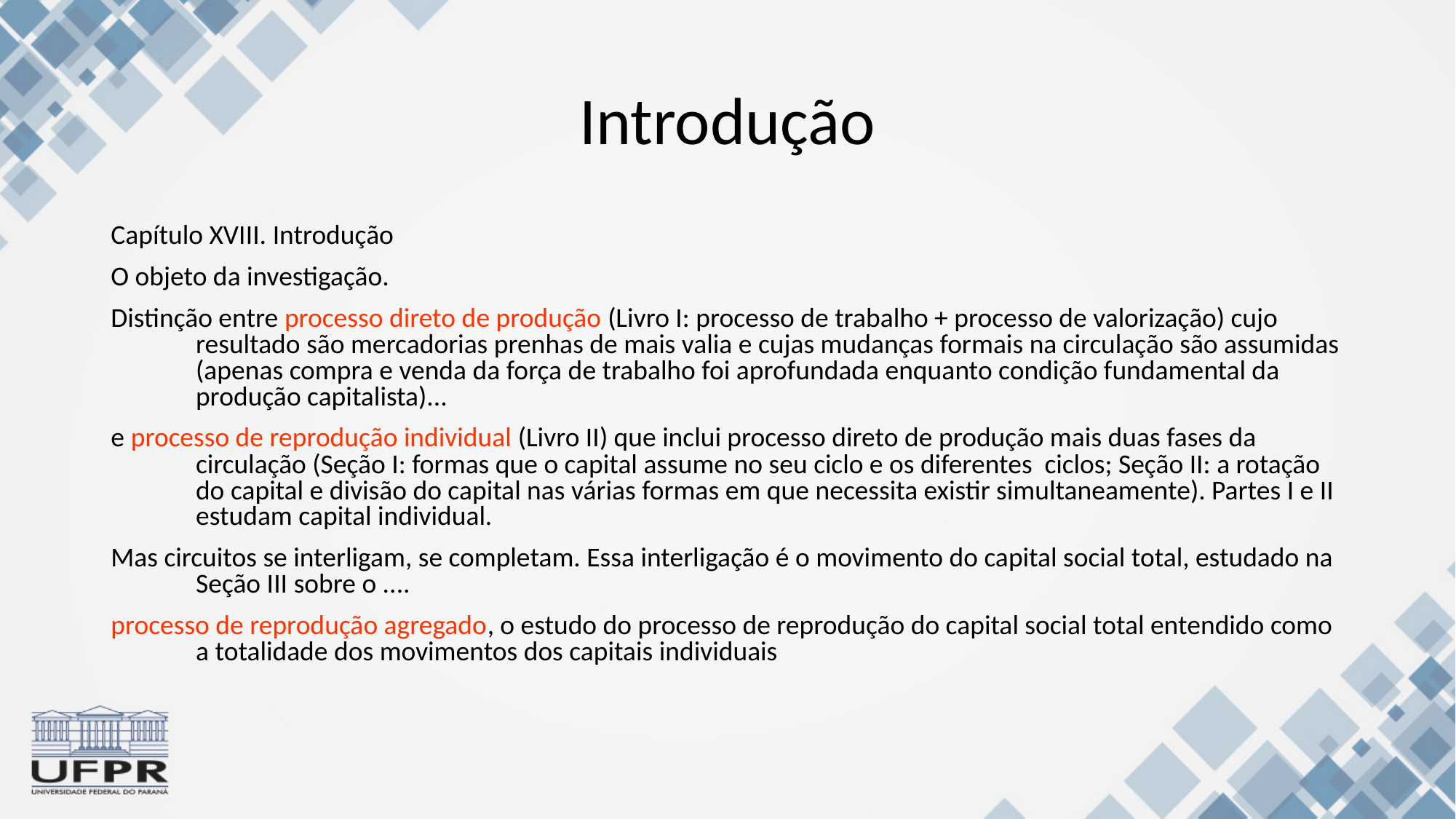

# Introdução
Capítulo XVIII. Introdução
O objeto da investigação.
Distinção entre processo direto de produção (Livro I: processo de trabalho + processo de valorização) cujo resultado são mercadorias prenhas de mais valia e cujas mudanças formais na circulação são assumidas (apenas compra e venda da força de trabalho foi aprofundada enquanto condição fundamental da produção capitalista)...
e processo de reprodução individual (Livro II) que inclui processo direto de produção mais duas fases da circulação (Seção I: formas que o capital assume no seu ciclo e os diferentes  ciclos; Seção II: a rotação do capital e divisão do capital nas várias formas em que necessita existir simultaneamente). Partes I e II estudam capital individual.
Mas circuitos se interligam, se completam. Essa interligação é o movimento do capital social total, estudado na Seção III sobre o ....
processo de reprodução agregado, o estudo do processo de reprodução do capital social total entendido como a totalidade dos movimentos dos capitais individuais